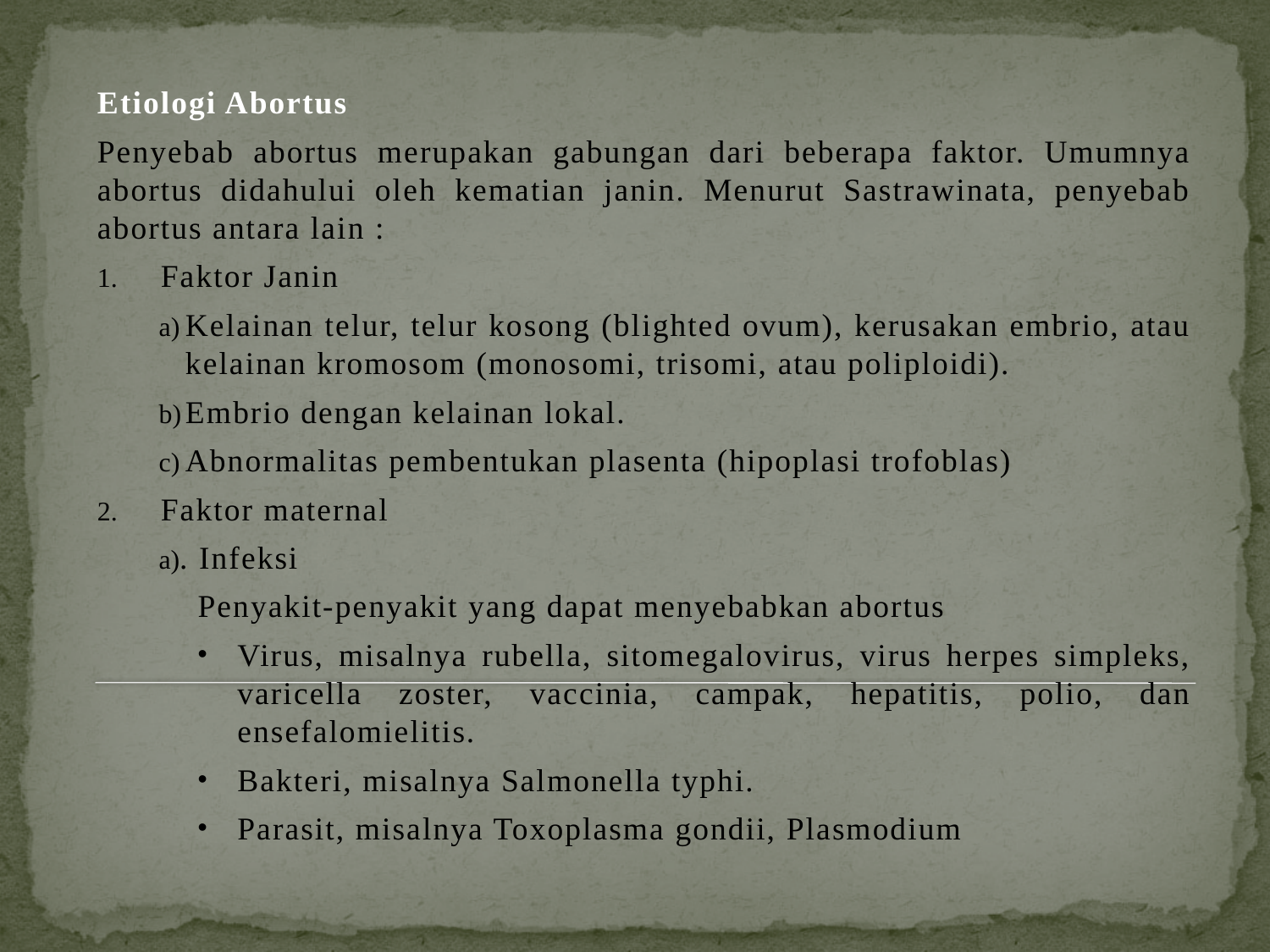

Etiologi Abortus
Penyebab abortus merupakan gabungan dari beberapa faktor. Umumnya abortus didahului oleh kematian janin. Menurut Sastrawinata, penyebab abortus antara lain :
Faktor Janin
Kelainan telur, telur kosong (blighted ovum), kerusakan embrio, atau kelainan kromosom (monosomi, trisomi, atau poliploidi).
Embrio dengan kelainan lokal.
Abnormalitas pembentukan plasenta (hipoplasi trofoblas)
Faktor maternal
. Infeksi
Penyakit-penyakit yang dapat menyebabkan abortus
Virus, misalnya rubella, sitomegalovirus, virus herpes simpleks, varicella zoster, vaccinia, campak, hepatitis, polio, dan ensefalomielitis.
Bakteri, misalnya Salmonella typhi.
Parasit, misalnya Toxoplasma gondii, Plasmodium